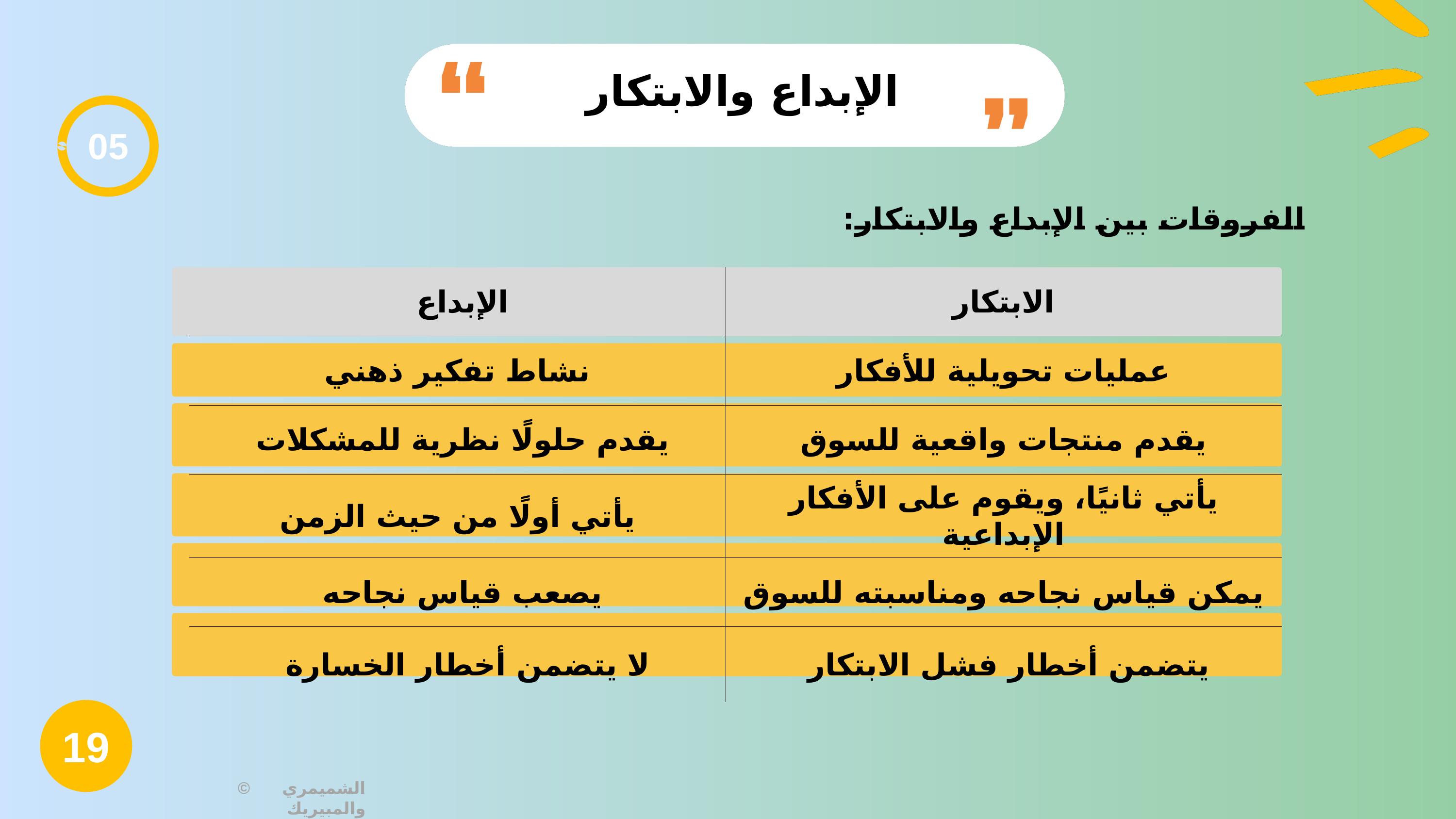

الإبداع والابتكار

05
الفروقات بين الإبداع والابتكار:

| الإبداع | الابتكار |
| --- | --- |
| نشاط تفكير ذهني | عمليات تحويلية للأفكار |
| يقدم حلولًا نظرية للمشكلات | يقدم منتجات واقعية للسوق |
| يأتي أولًا من حيث الزمن | يأتي ثانيًا، ويقوم على الأفكار الإبداعية |
| يصعب قياس نجاحه | يمكن قياس نجاحه ومناسبته للسوق |
| لا يتضمن أخطار الخسارة | يتضمن أخطار فشل الابتكار |

19
©       الشميمري والمبيريك